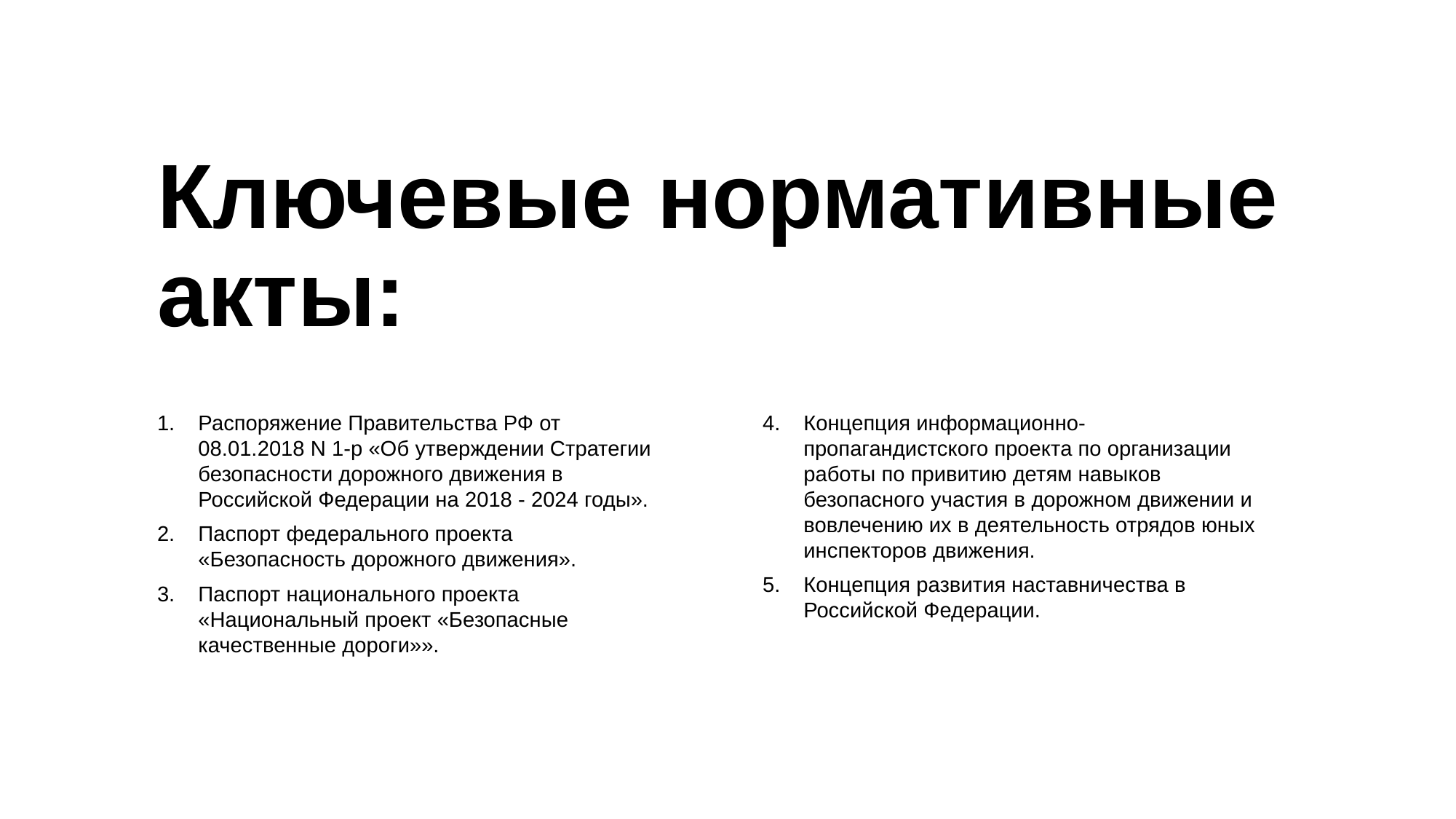

Ключевые нормативные акты:
Распоряжение Правительства РФ от 08.01.2018 N 1-р «Об утверждении Стратегии безопасности дорожного движения в Российской Федерации на 2018 - 2024 годы».
Паспорт федерального проекта «Безопасность дорожного движения».
Паспорт национального проекта «Национальный проект «Безопасные качественные дороги»».

Концепция информационно-пропагандистского проекта по организации работы по привитию детям навыков безопасного участия в дорожном движении и вовлечению их в деятельность отрядов юных инспекторов движения.
Концепция развития наставничества в Российской Федерации.